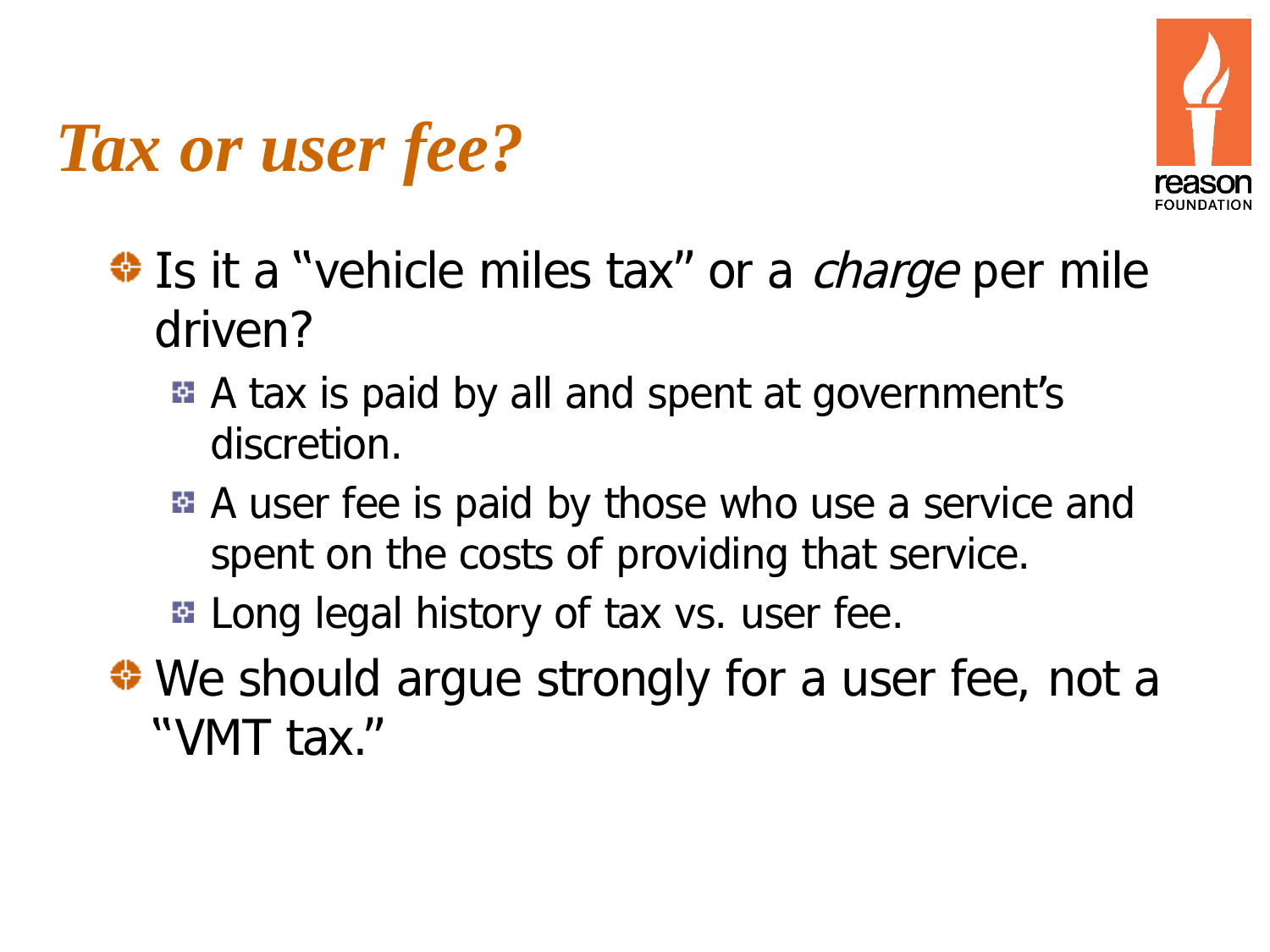

# Tax or user fee?
Is it a “vehicle miles tax” or a charge per mile driven?
A tax is paid by all and spent at government’s discretion.
A user fee is paid by those who use a service and spent on the costs of providing that service.
Long legal history of tax vs. user fee.
We should argue strongly for a user fee, not a “VMT tax.”